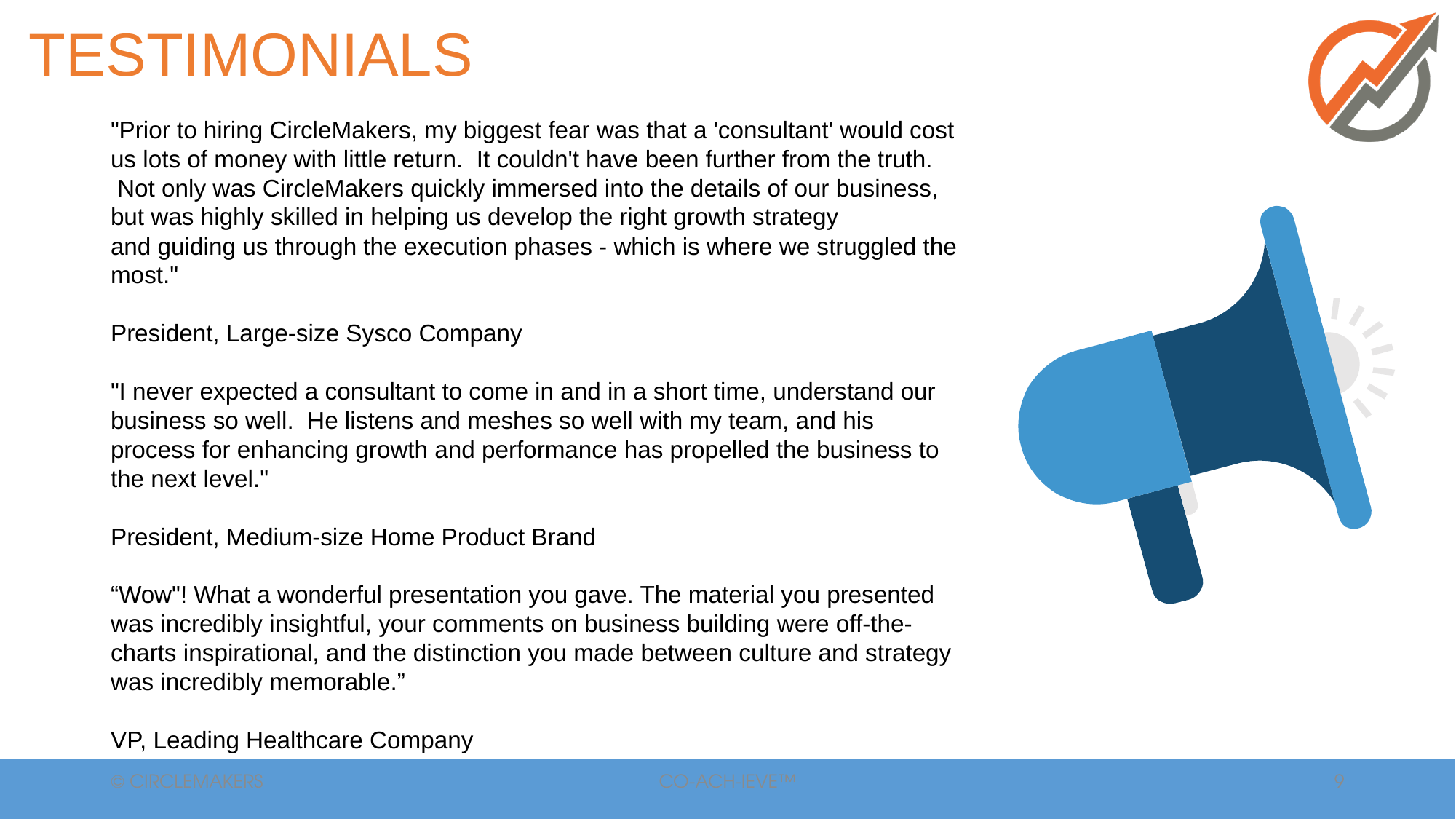

TESTIMONIALS
"Prior to hiring CircleMakers, my biggest fear was that a 'consultant' would cost us lots of money with little return.  It couldn't have been further from the truth.  Not only was CircleMakers quickly immersed into the details of our business, but was highly skilled in helping us develop the right growth strategy and guiding us through the execution phases - which is where we struggled the most."
President, Large-size Sysco Company
"I never expected a consultant to come in and in a short time, understand our business so well.  He listens and meshes so well with my team, and his process for enhancing growth and performance has propelled the business to the next level."
President, Medium-size Home Product Brand

“Wow"! What a wonderful presentation you gave. The material you presented was incredibly insightful, your comments on business building were off-the-charts inspirational, and the distinction you made between culture and strategy was incredibly memorable.”

VP, Leading Healthcare Company

© CIRCLEMAKERS
CO-ACH-IEVE™
9